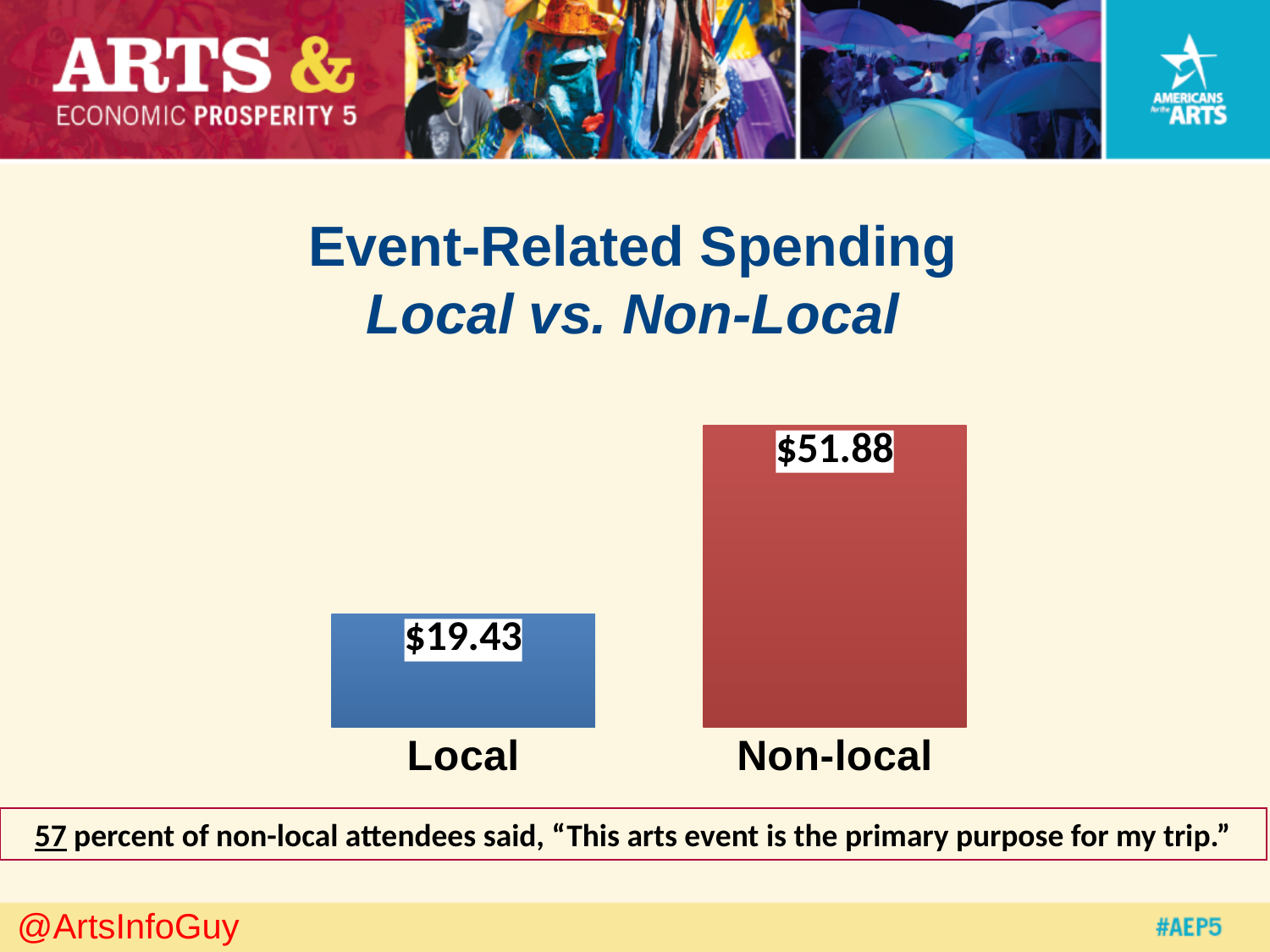

# Event-Related Spending Local vs. Non-Local

### Chart

| Category |  |
|---|---|
| Local | 19.43 |
| Non-local | 51.88 |
57 percent of non-local attendees said, “This arts event is the primary purpose for my trip.”

@ArtsInfoGuy